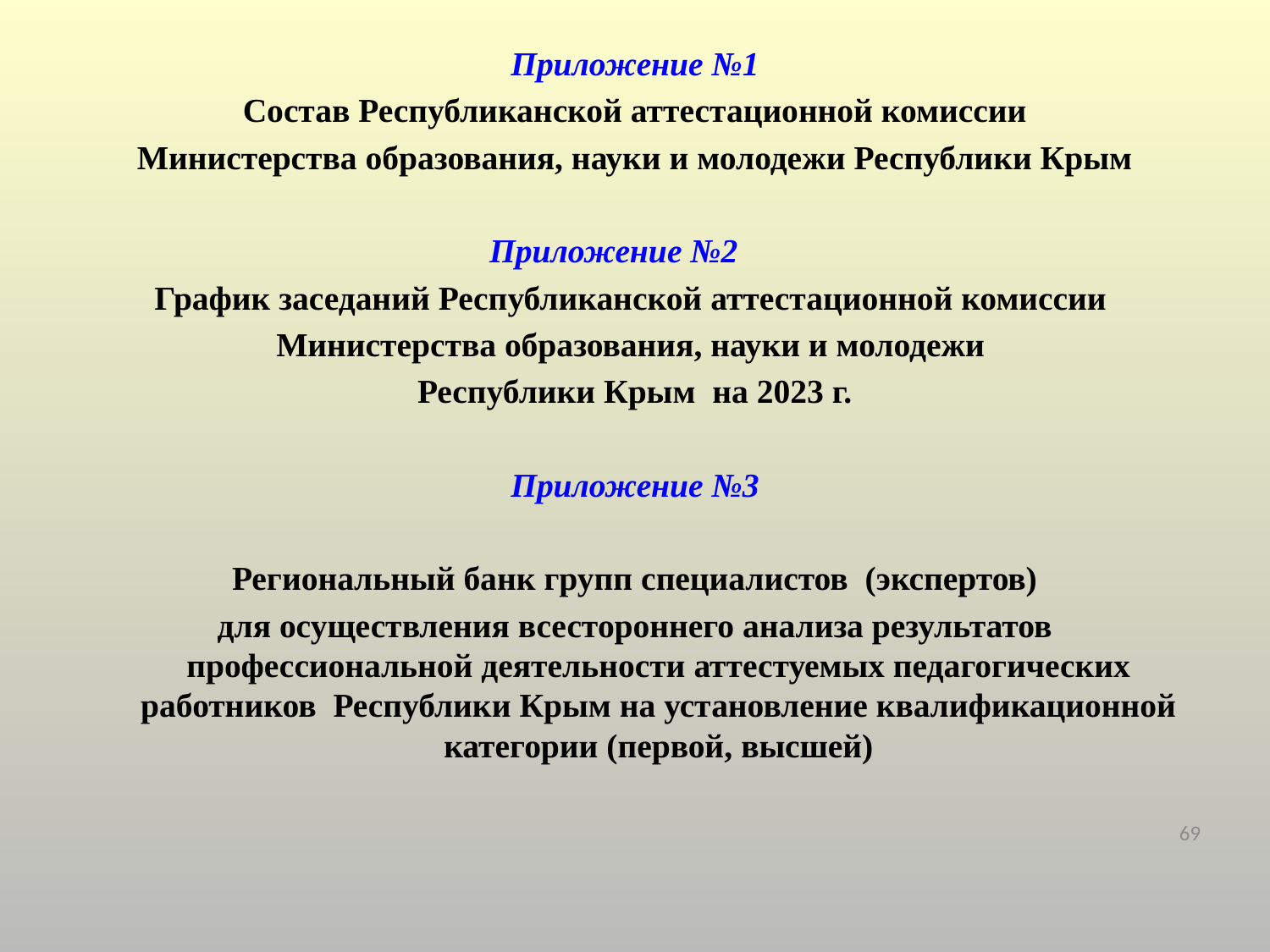

Приложение №1
Состав Республиканской аттестационной комиссии
Министерства образования, науки и молодежи Республики Крым

Приложение №2
График заседаний Республиканской аттестационной комиссии
Министерства образования, науки и молодежи
Республики Крым  на 2023 г.

Приложение №3

Региональный банк групп специалистов  (экспертов)
для осуществления всестороннего анализа результатов профессиональной деятельности аттестуемых педагогических работников  Республики Крым на установление квалификационной категории (первой, высшей)

#

69